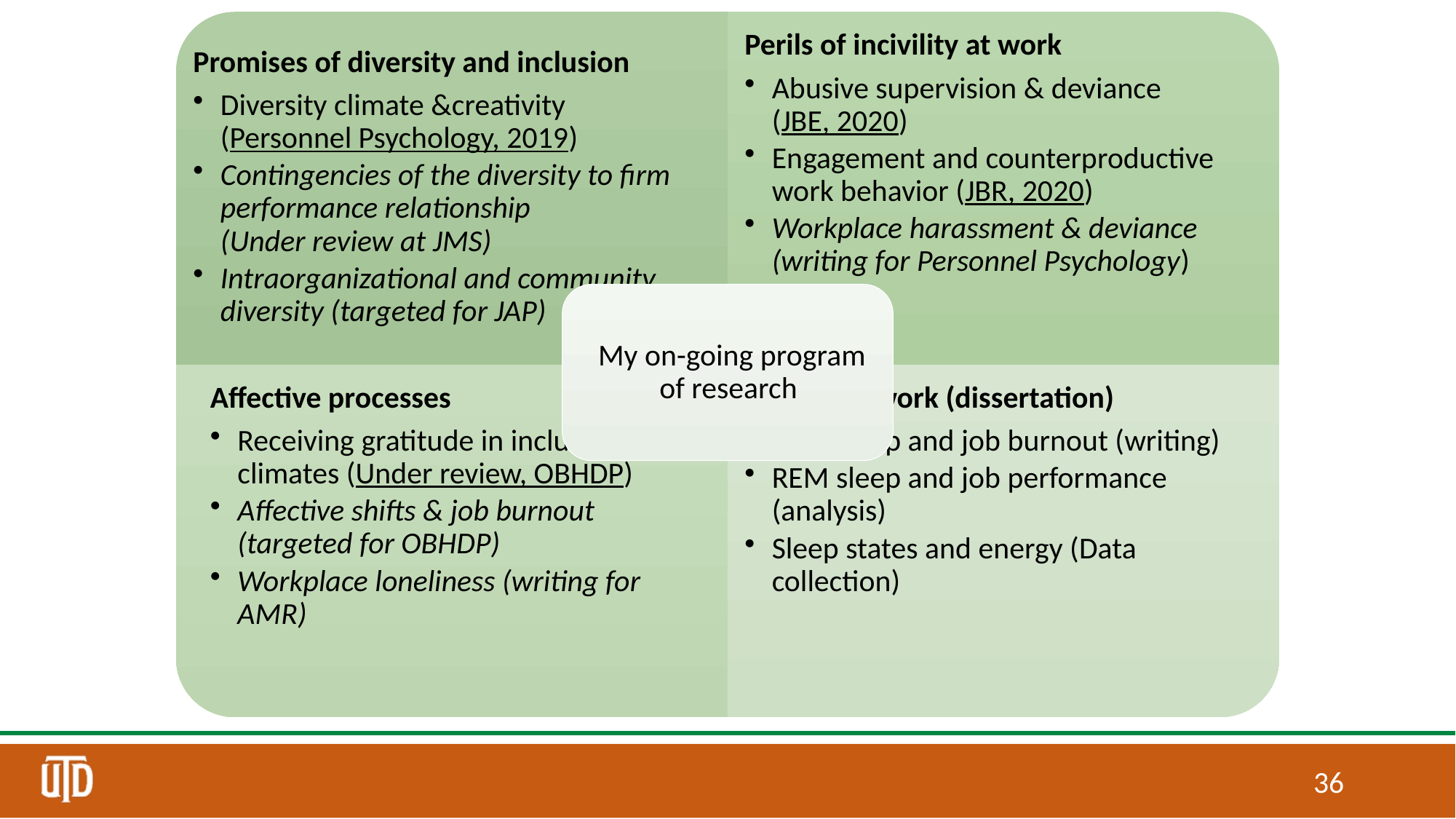

Promises of diversity and inclusion
Diversity climate &creativity        (Personnel Psychology, 2019)
Contingencies of the diversity to firm performance relationship
(Under review at JMS)
Intraorganizational and community diversity (targeted for JAP)
Perils of incivility at work
Abusive supervision & deviance
(JBE, 2020)
Engagement and counterproductive work behavior (JBR, 2020)
Workplace harassment & deviance (writing for Personnel Psychology)
Affective processes
Receiving gratitude in inclusive climates (Under review, OBHDP)
Affective shifts & job burnout
(targeted for OBHDP)
Workplace loneliness (writing for AMR)

Sleep and work (dissertation)
REM sleep and job burnout (writing)
REM sleep and job performance (analysis)
Sleep states and energy (Data collection)
My on-going program of research
36